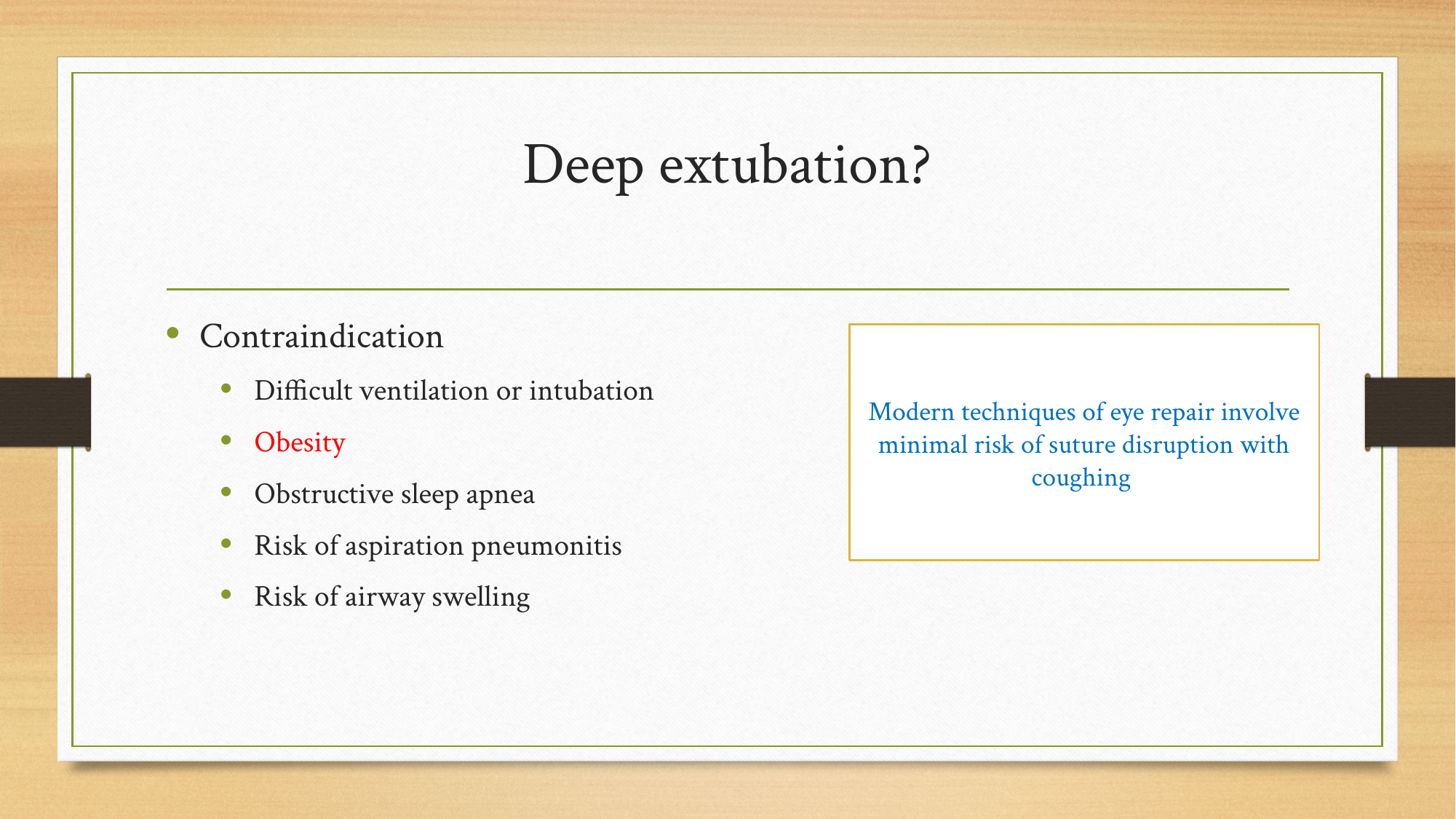

# Deep extubation?
Contraindication
Difficult ventilation or intubation
Obesity
Obstructive sleep apnea
Risk of aspiration pneumonitis
Risk of airway swelling
Modern techniques of eye repair involve minimal risk of suture disruption with coughing